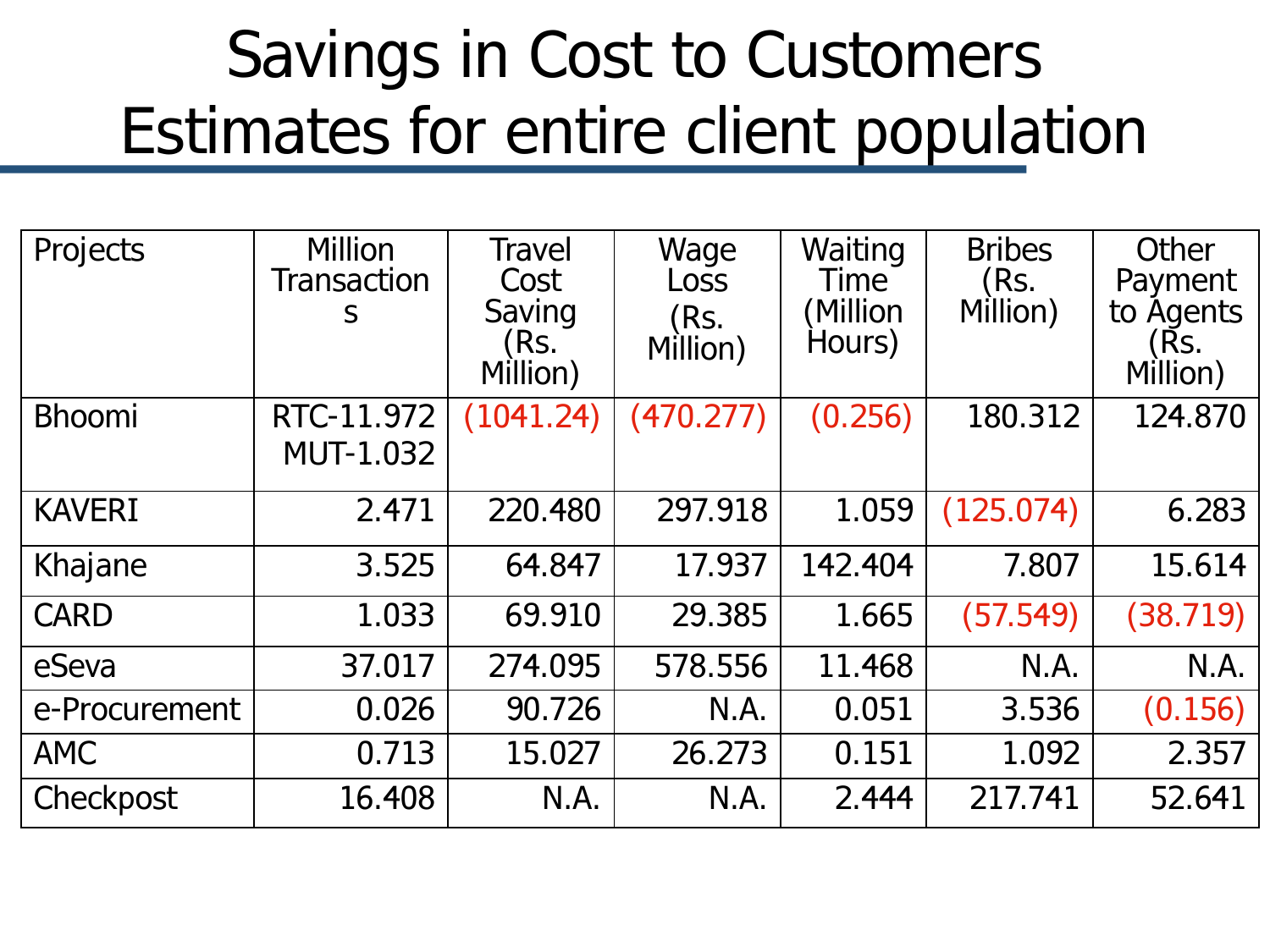

# Savings in Cost to Customers Estimates for entire client population

| Projects | Million Transactions | Travel Cost Saving (Rs. Million) | Wage Loss (Rs. Million) | Waiting Time (Million Hours) | Bribes (Rs. Million) | Other Payment to Agents (Rs. Million) |
| --- | --- | --- | --- | --- | --- | --- |
| Bhoomi | RTC-11.972 MUT-1.032 | (1041.24) | (470.277) | (0.256) | 180.312 | 124.870 |
| KAVERI | 2.471 | 220.480 | 297.918 | 1.059 | (125.074) | 6.283 |
| Khajane | 3.525 | 64.847 | 17.937 | 142.404 | 7.807 | 15.614 |
| CARD | 1.033 | 69.910 | 29.385 | 1.665 | (57.549) | (38.719) |
| eSeva | 37.017 | 274.095 | 578.556 | 11.468 | N.A. | N.A. |
| e-Procurement | 0.026 | 90.726 | N.A. | 0.051 | 3.536 | (0.156) |
| AMC | 0.713 | 15.027 | 26.273 | 0.151 | 1.092 | 2.357 |
| Checkpost | 16.408 | N.A. | N.A. | 2.444 | 217.741 | 52.641 |